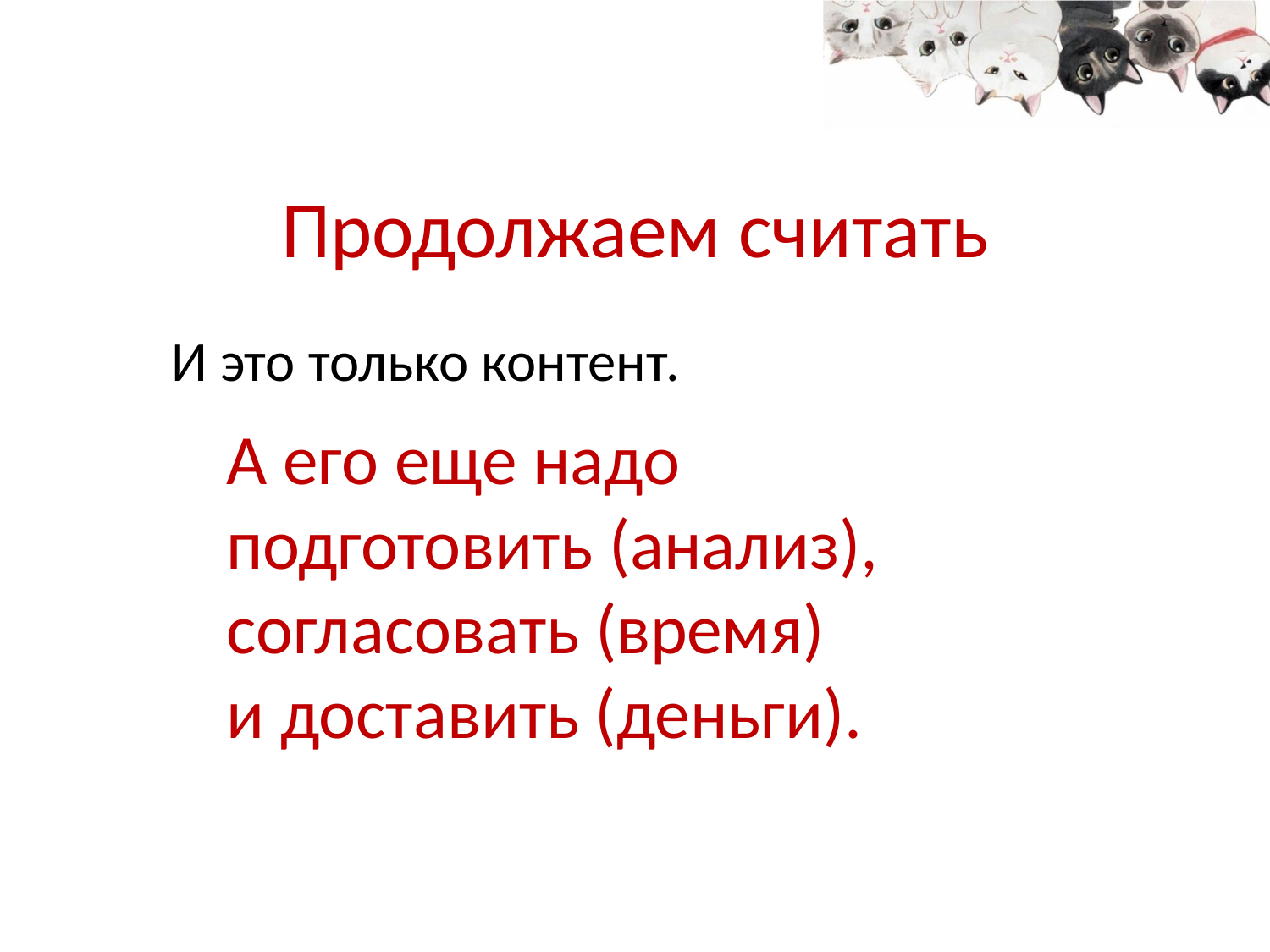

# Продолжаем считать
И это только контент.
А его еще надо
подготовить (анализ),
согласовать (время)
и доставить (деньги).